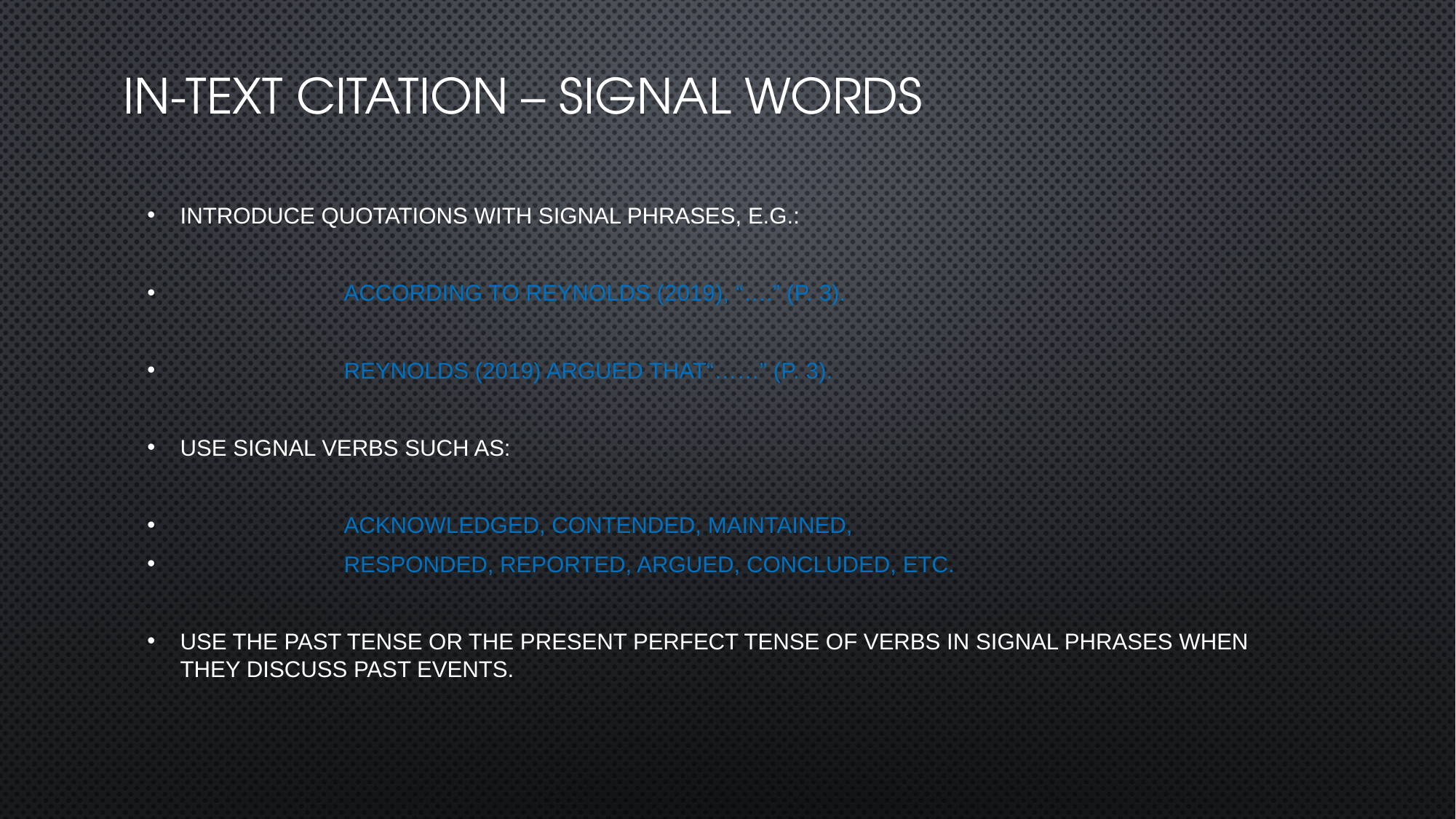

# In-text citation – signal words
Introduce quotations with signal phrases, e.g.:

		According to Reynolds (2019), “….” (p. 3).

		Reynolds (2019) argued that“……” (p. 3).

Use signal verbs such as:

		acknowledged, contended, maintained,
		responded, reported, argued, concluded, etc.

Use the past tense or the present perfect tense of verbs in signal phrases when they discuss past events.